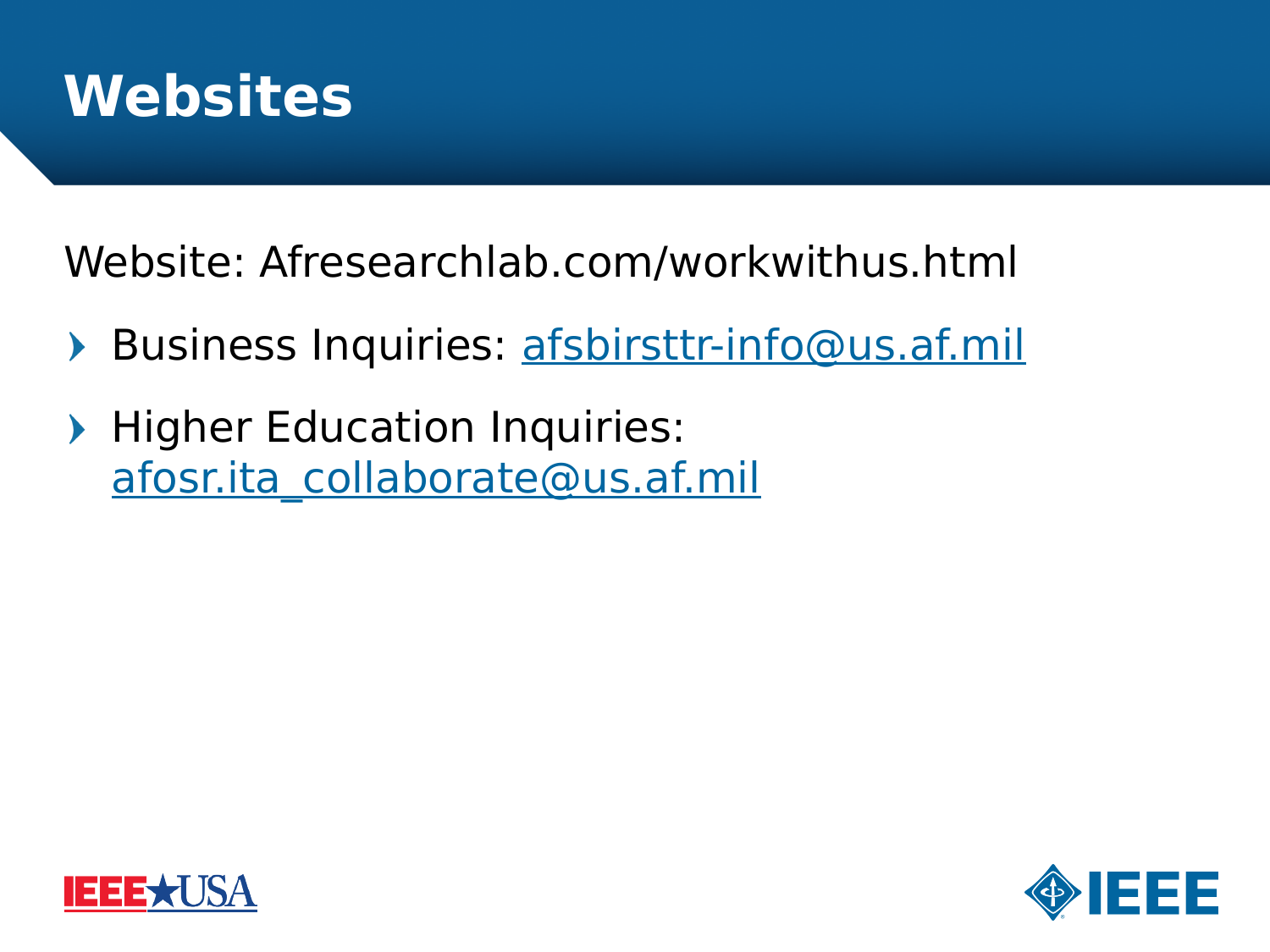

# Websites
Website: Afresearchlab.com/workwithus.html
Business Inquiries: afsbirsttr-info@us.af.mil
Higher Education Inquiries: afosr.ita_collaborate@us.af.mil